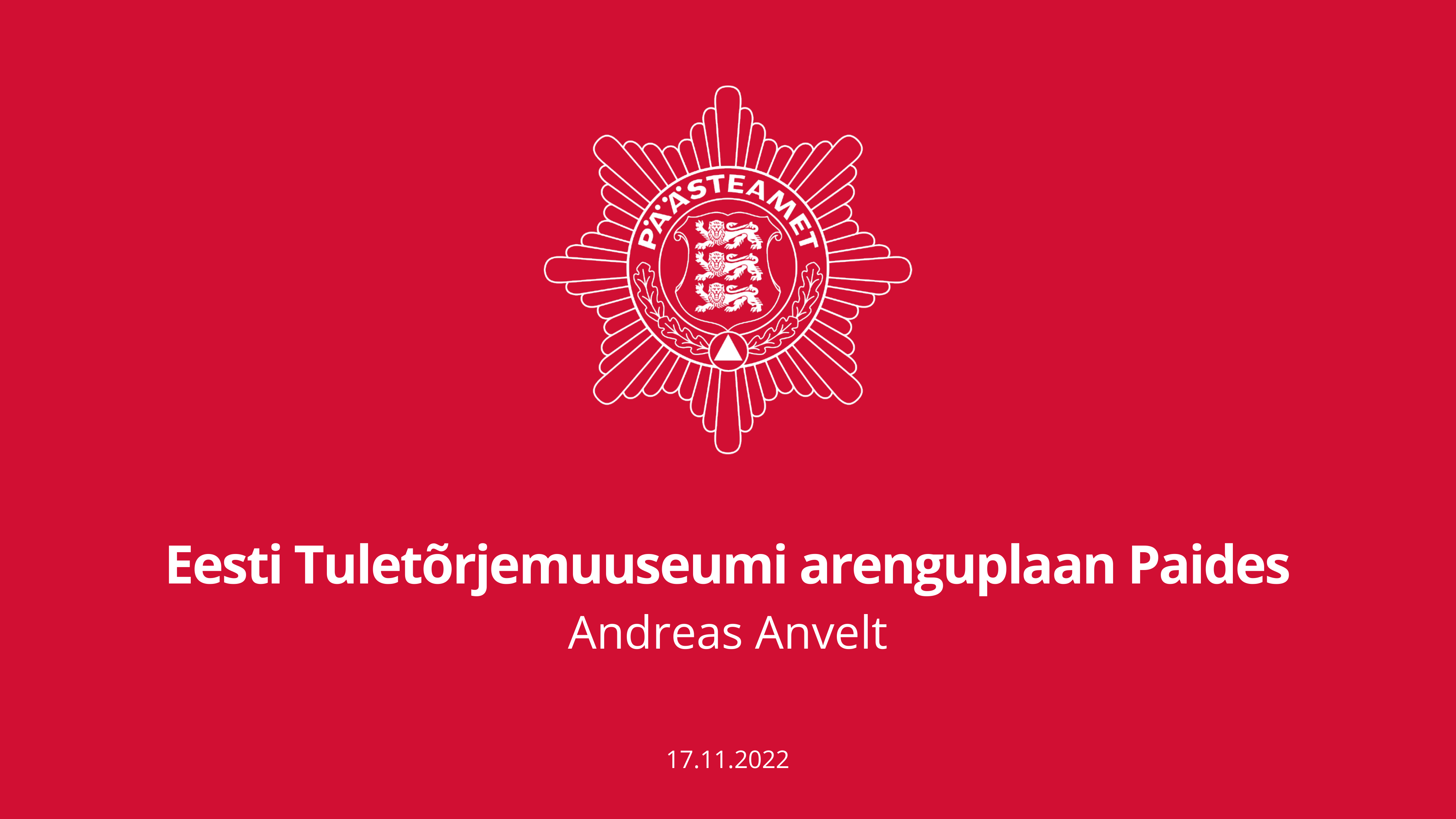

# Eesti Tuletõrjemuuseumi arenguplaan Paides
Andreas Anvelt
17.11.2022